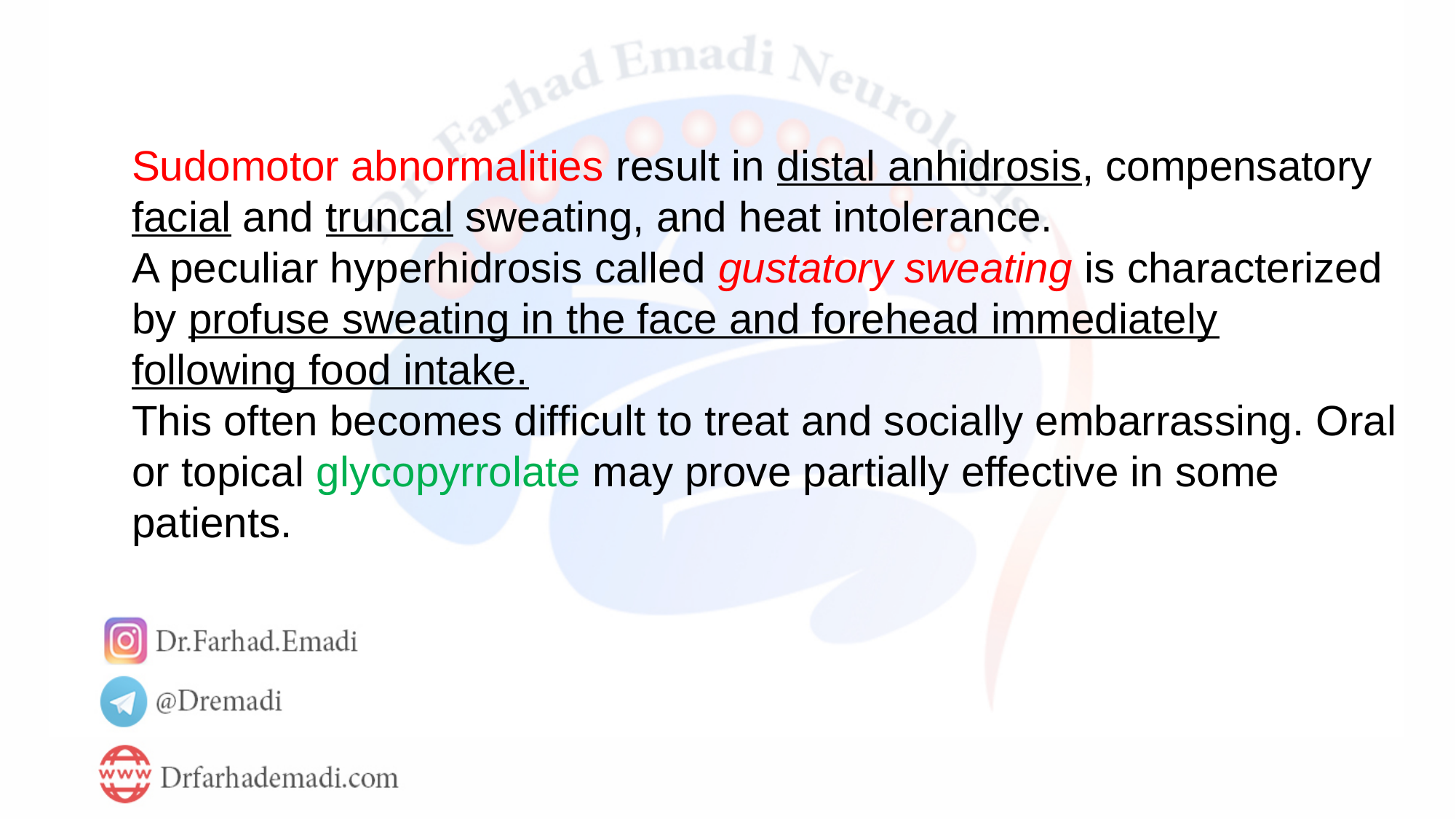

Sudomotor abnormalities result in distal anhidrosis, compensatory
facial and truncal sweating, and heat intolerance.
A peculiar hyperhidrosis called gustatory sweating is characterized
by profuse sweating in the face and forehead immediately
following food intake.
This often becomes difficult to treat and socially embarrassing. Oral or topical glycopyrrolate may prove partially effective in some patients.